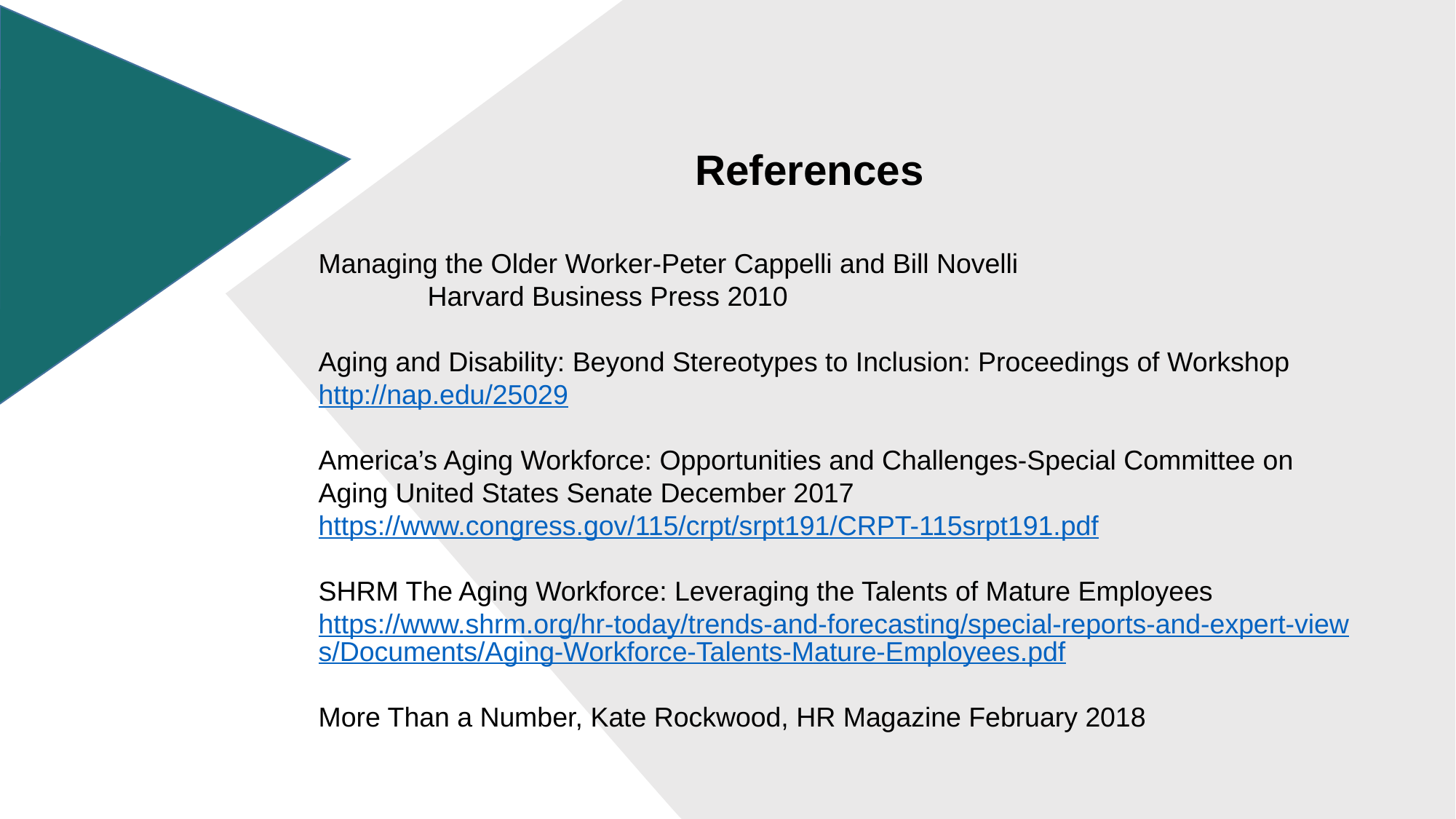

References
Managing the Older Worker-Peter Cappelli and Bill Novelli
	Harvard Business Press 2010

Aging and Disability: Beyond Stereotypes to Inclusion: Proceedings of Workshop
http://nap.edu/25029

America’s Aging Workforce: Opportunities and Challenges-Special Committee on Aging United States Senate December 2017
https://www.congress.gov/115/crpt/srpt191/CRPT-115srpt191.pdf

SHRM The Aging Workforce: Leveraging the Talents of Mature Employees
https://www.shrm.org/hr-today/trends-and-forecasting/special-reports-and-expert-views/Documents/Aging-Workforce-Talents-Mature-Employees.pdf

More Than a Number, Kate Rockwood, HR Magazine February 2018